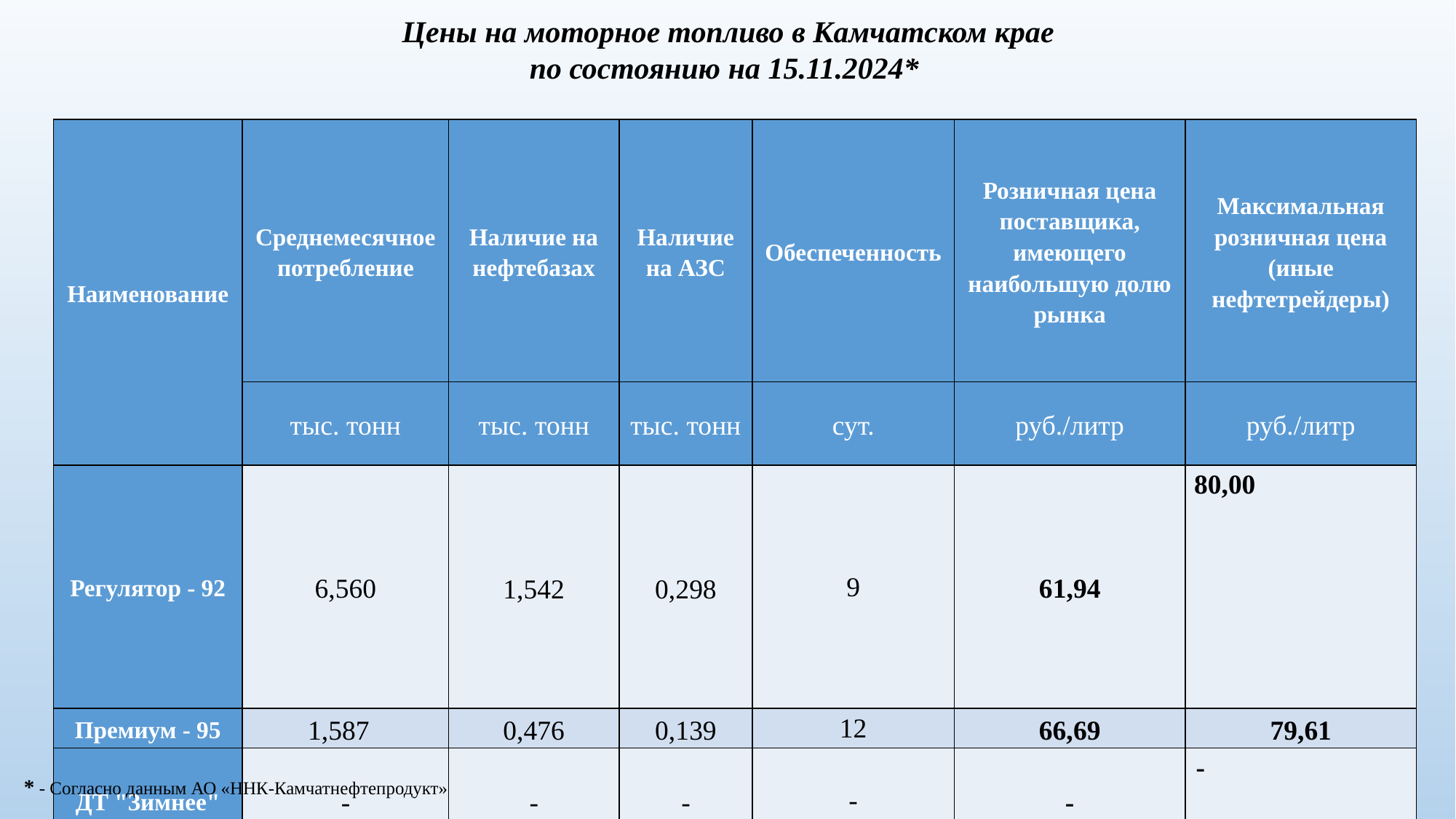

Цены на моторное топливо в Камчатском крае
по состоянию на 15.11.2024*
| Наименование | Среднемесячное потребление | Наличие на нефтебазах | Наличие на АЗС | Обеспеченность | Розничная цена поставщика, имеющего наибольшую долю рынка | Максимальная розничная цена (иные нефтетрейдеры) |
| --- | --- | --- | --- | --- | --- | --- |
|  | тыс. тонн | тыс. тонн | тыс. тонн | сут. | руб./литр | руб./литр |
| Регулятор - 92 | 6,560 | 1,542 | 0,298 | 9 | 61,94 | 80,00 |
| Премиум - 95 | 1,587 | 0,476 | 0,139 | 12 | 66,69 | 79,61 |
| ДТ "Зимнее" | - | - | - | - | - | - |
| ДТ "Летнее" | 4,500 | 1,182 | 0,242 | 10 | 79,27 | 99,00 |
* - Согласно данным АО «ННК-Камчатнефтепродукт»